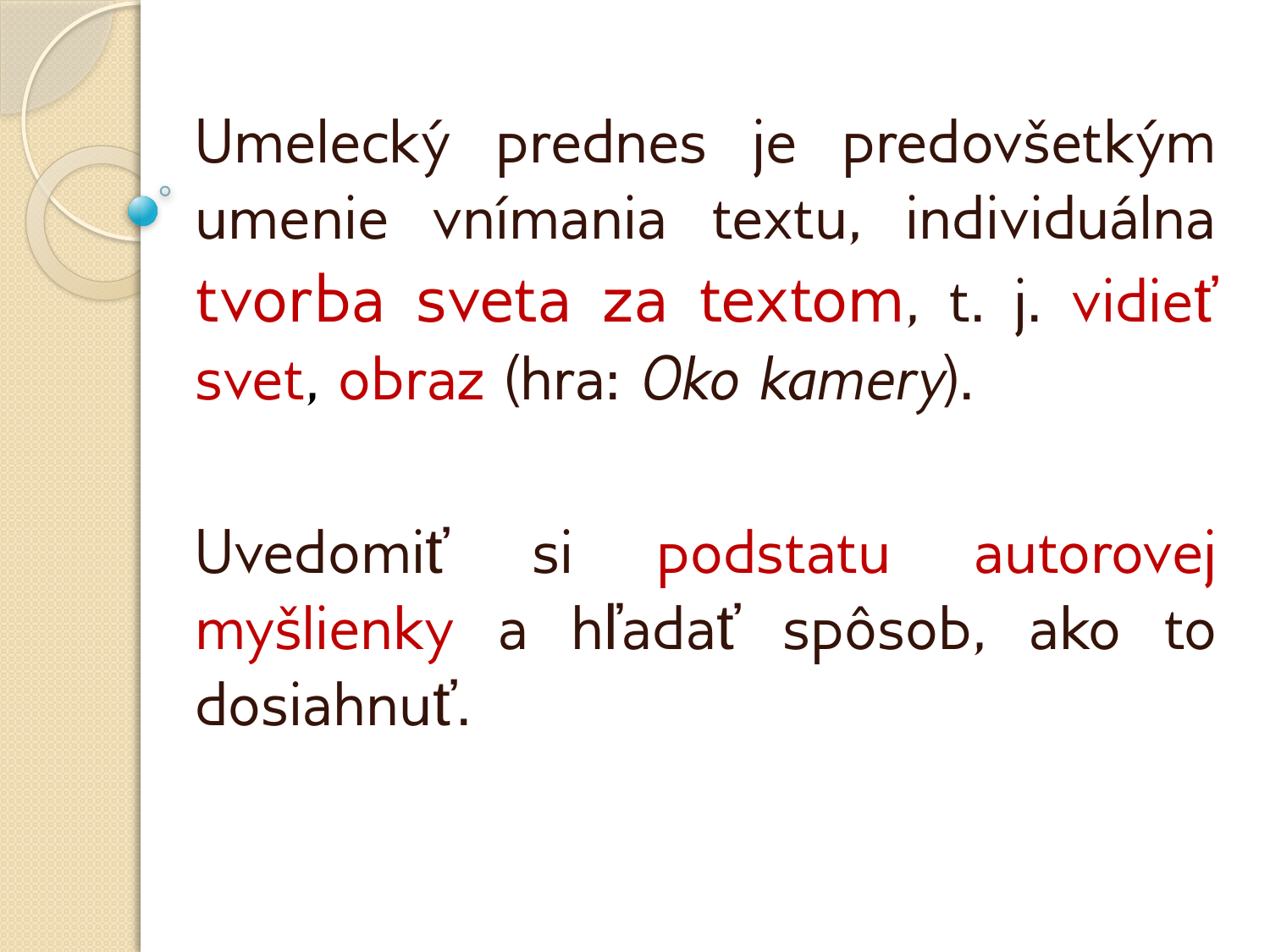

Umelecký prednes je predovšetkým umenie vnímania textu, individuálna tvorba sveta za textom, t. j. vidieť svet, obraz (hra: Oko kamery).

Uvedomiť si podstatu autorovej myšlienky a hľadať spôsob, ako to dosiahnuť.